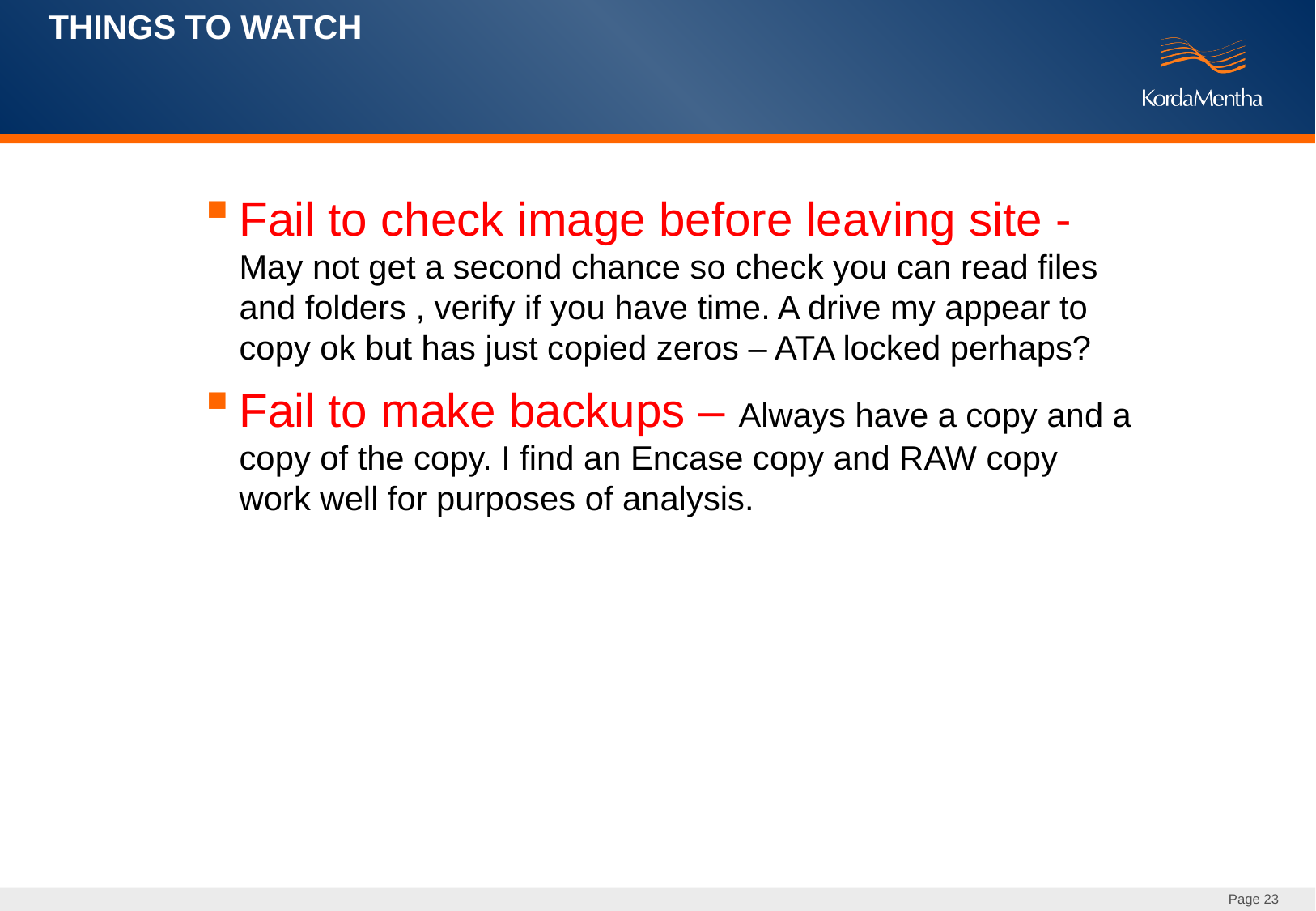

THINGS TO WATCH
Fail to check image before leaving site -  May not get a second chance so check you can read files and folders , verify if you have time. A drive my appear to copy ok but has just copied zeros – ATA locked perhaps?
Fail to make backups – Always have a copy and a copy of the copy. I find an Encase copy and RAW copy work well for purposes of analysis.